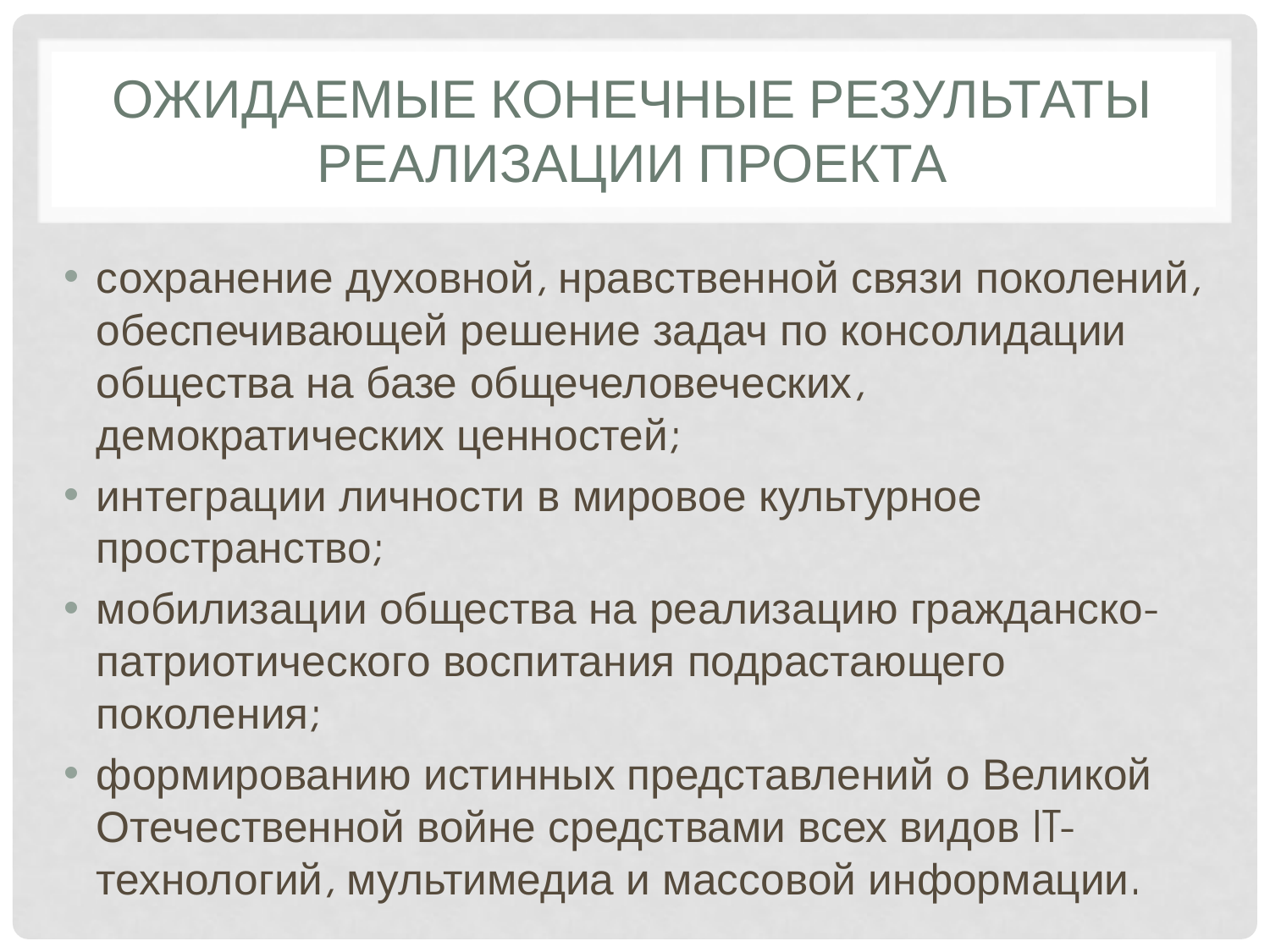

# Ожидаемые конечные результаты реализации проекта
сохранение духовной, нравственной связи поколений, обеспечивающей решение задач по консолидации общества на базе общечеловеческих, демократических ценностей;
интеграции личности в мировое культурное пространство;
мобилизации общества на реализацию гражданско-патриотического воспитания подрастающего поколения;
формированию истинных представлений о Великой Отечественной войне средствами всех видов IT-технологий, мультимедиа и массовой информации.